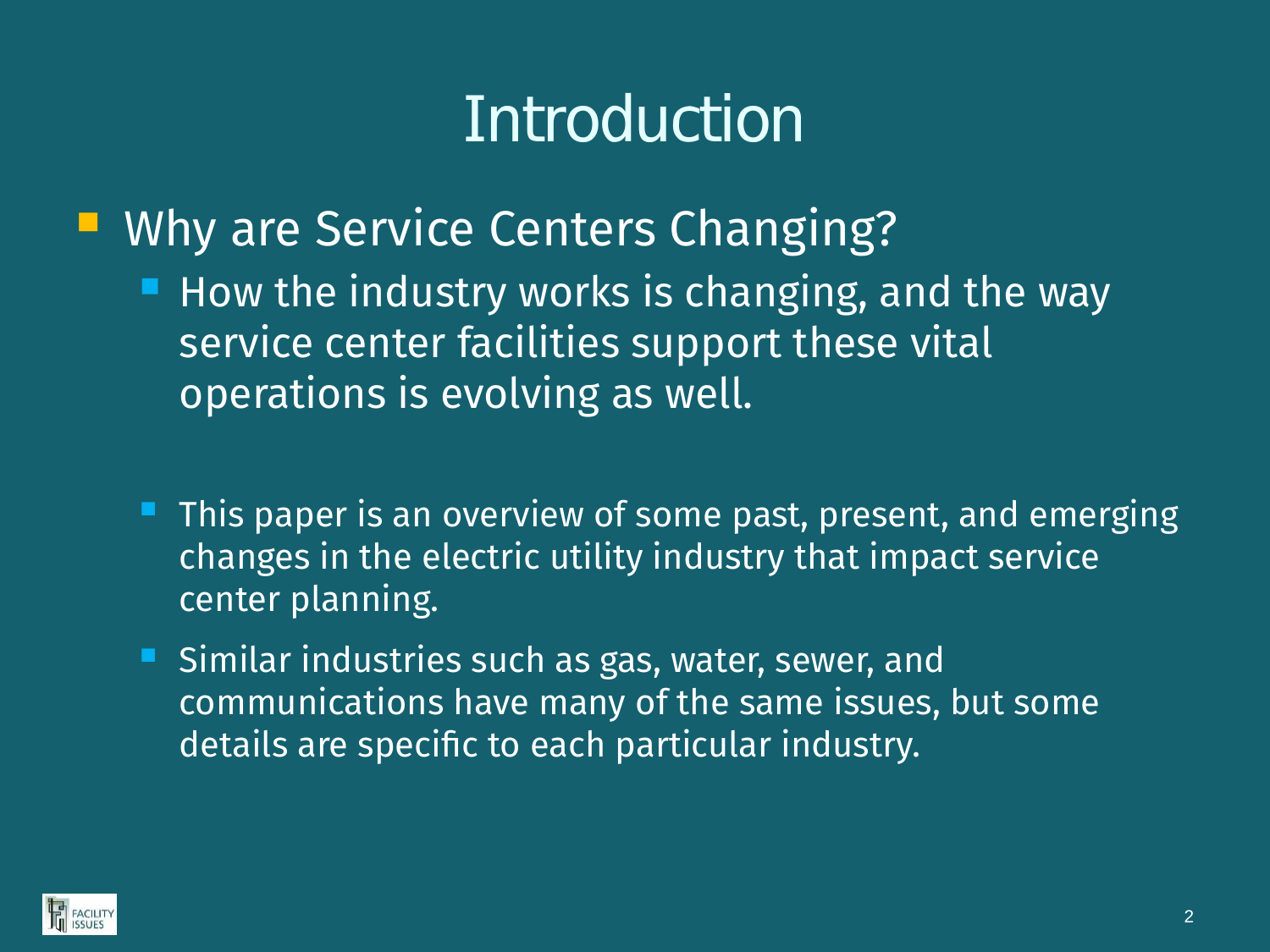

# Introduction
Why are Service Centers Changing?
How the industry works is changing, and the way service center facilities support these vital operations is evolving as well.

This paper is an overview of some past, present, and emerging changes in the electric utility industry that impact service center planning.
Similar industries such as gas, water, sewer, and communications have many of the same issues, but some details are specific to each particular industry.
2